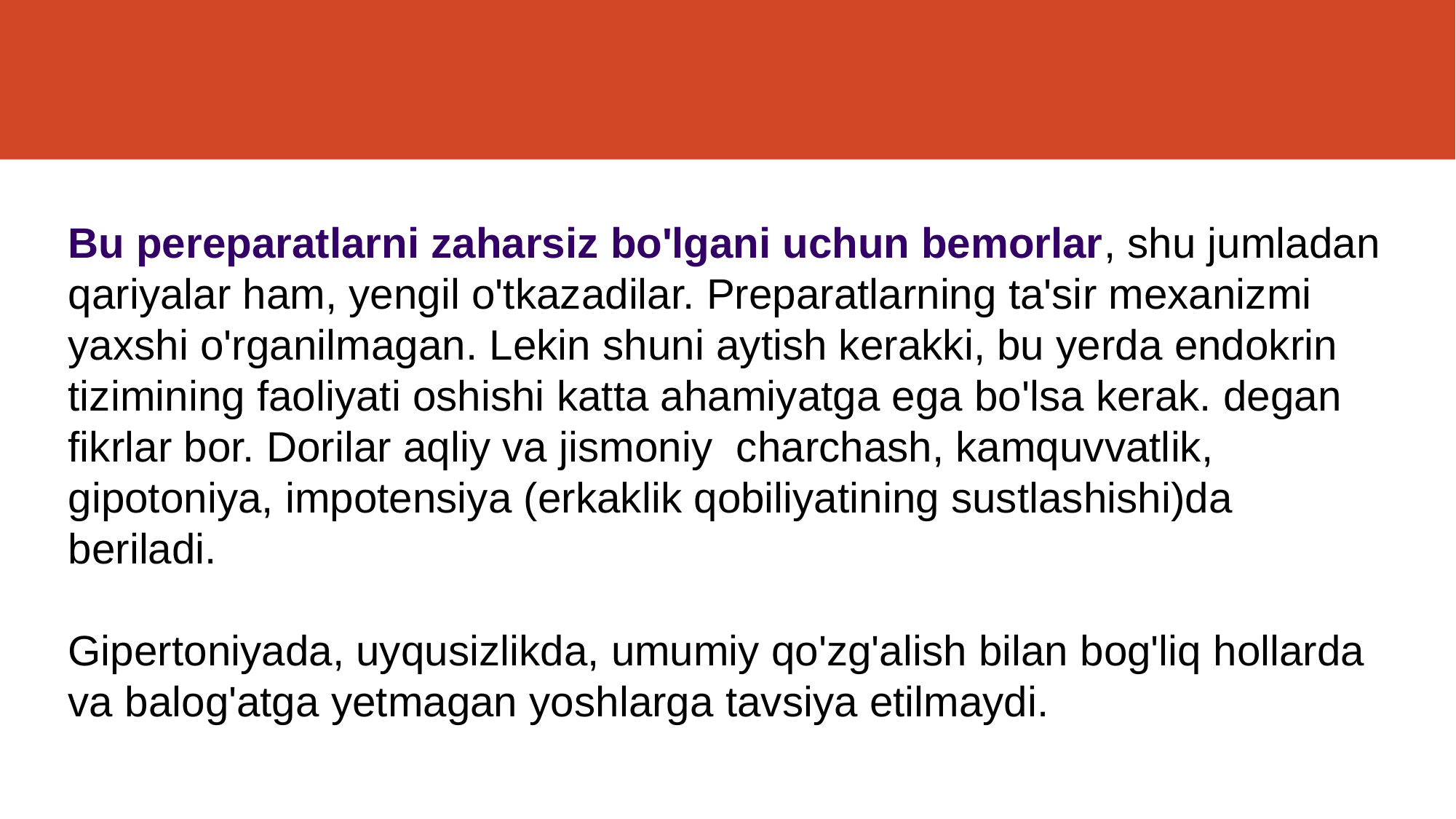

#
Bu pereparatlarni zaharsiz bo'lgani uchun bemorlar, shu jumladan qariyalar ham, yengil o'tkazadilar. Preparatlarning ta'sir mexanizmi yaxshi o'rganilmagan. Lekin shuni aytish kerakki, bu yerda endokrin tizimining faoliyati oshishi katta ahamiyatga ega bo'lsa kerak. degan fikrlar bor. Dorilar aqliy va jismoniy  charchash, kamquvvatlik, gipotoniya, impotensiya (erkaklik qobiliyatining sustlashishi)da beriladi.

Gipertoniyada, uyqusizlikda, umumiy qo'zg'alish bilan bog'liq hollarda va balog'atga yetmagan yoshlarga tavsiya etilmaydi.